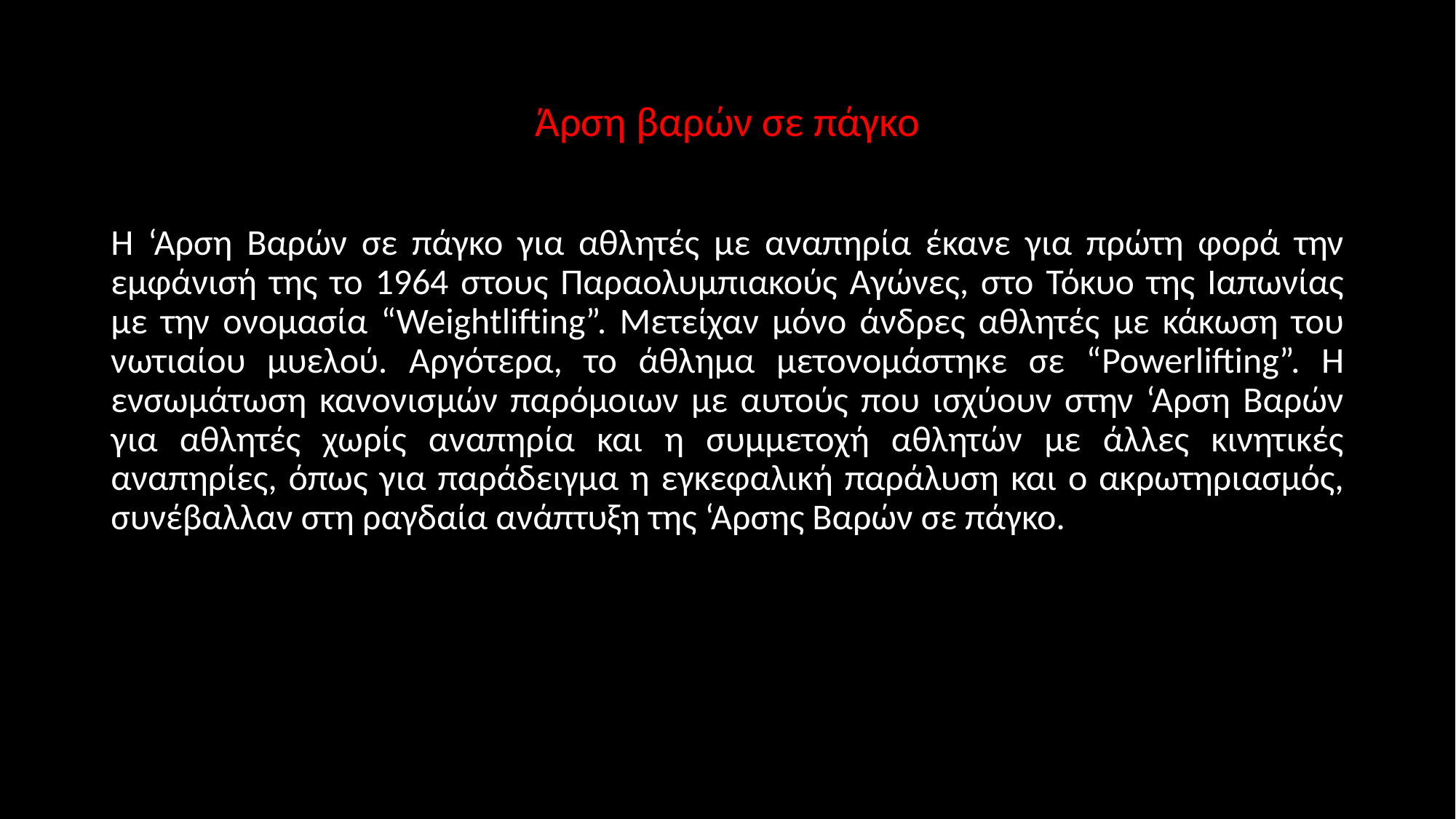

# Άρση βαρών σε πάγκο
Η ‘Αρση Βαρών σε πάγκο για αθλητές με αναπηρία έκανε για πρώτη φορά την εμφάνισή της το 1964 στους Παραολυμπιακούς Αγώνες, στο Τόκυο της Ιαπωνίας με την ονομασία “Weightlifting”. Μετείχαν μόνο άνδρες αθλητές με κάκωση του νωτιαίου μυελού. Αργότερα, το άθλημα μετονομάστηκε σε “Powerlifting”. Η ενσωμάτωση κανονισμών παρόμοιων με αυτούς που ισχύουν στην ‘Αρση Βαρών για αθλητές χωρίς αναπηρία και η συμμετοχή αθλητών με άλλες κινητικές αναπηρίες, όπως για παράδειγμα η εγκεφαλική παράλυση και ο ακρωτηριασμός, συνέβαλλαν στη ραγδαία ανάπτυξη της ‘Αρσης Βαρών σε πάγκο.